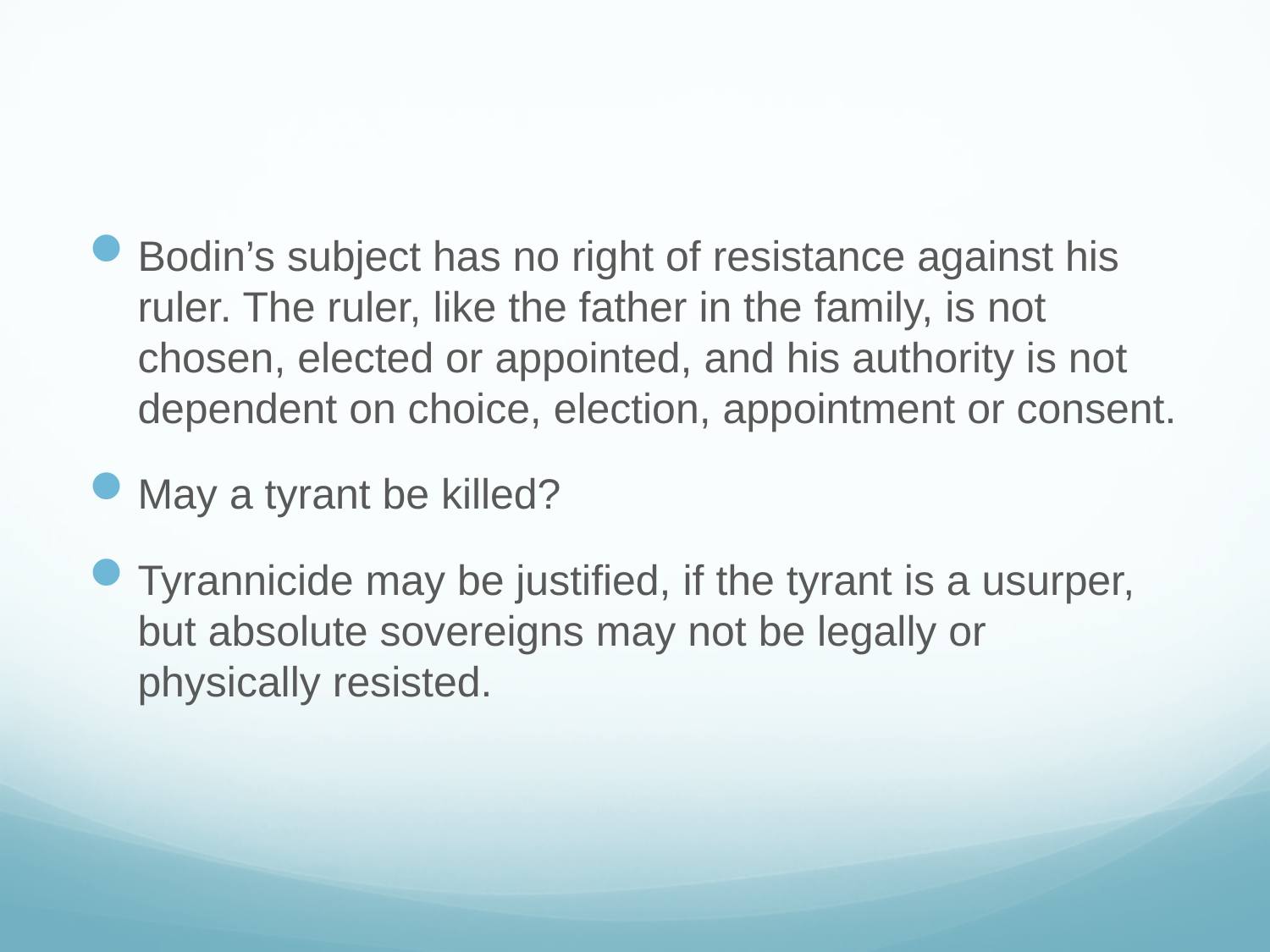

#
Bodin’s subject has no right of resistance against his ruler. The ruler, like the father in the family, is not chosen, elected or appointed, and his authority is not dependent on choice, election, appointment or consent.
May a tyrant be killed?
Tyrannicide may be justified, if the tyrant is a usurper, but absolute sovereigns may not be legally or physically resisted.